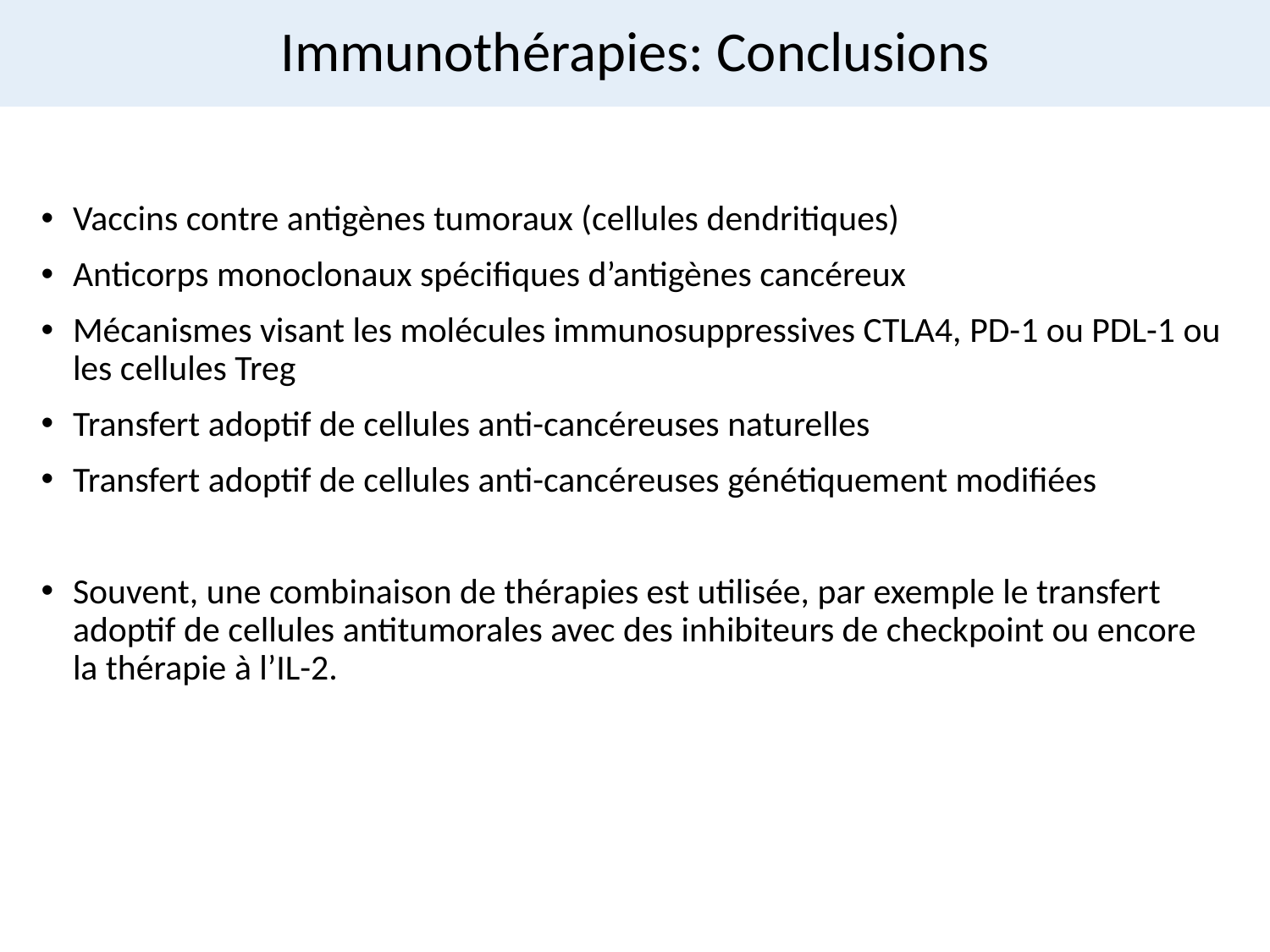

# Immunothérapies: Conclusions
Vaccins contre antigènes tumoraux (cellules dendritiques)
Anticorps monoclonaux spécifiques d’antigènes cancéreux
Mécanismes visant les molécules immunosuppressives CTLA4, PD-1 ou PDL-1 ou les cellules Treg
Transfert adoptif de cellules anti-cancéreuses naturelles
Transfert adoptif de cellules anti-cancéreuses génétiquement modifiées

Souvent, une combinaison de thérapies est utilisée, par exemple le transfert adoptif de cellules antitumorales avec des inhibiteurs de checkpoint ou encore la thérapie à l’IL-2.